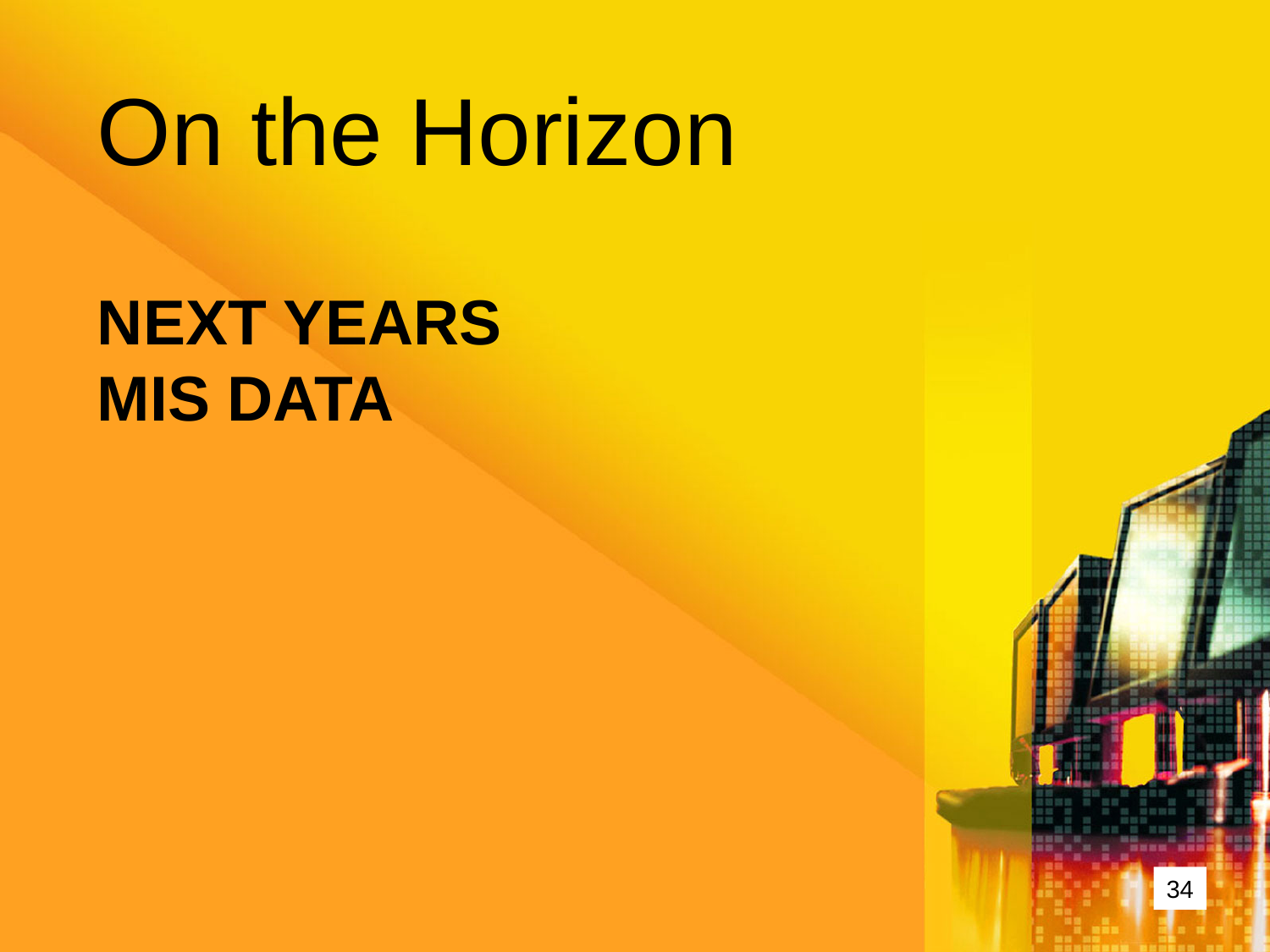

On the Horizon
# Next years MIS data
34